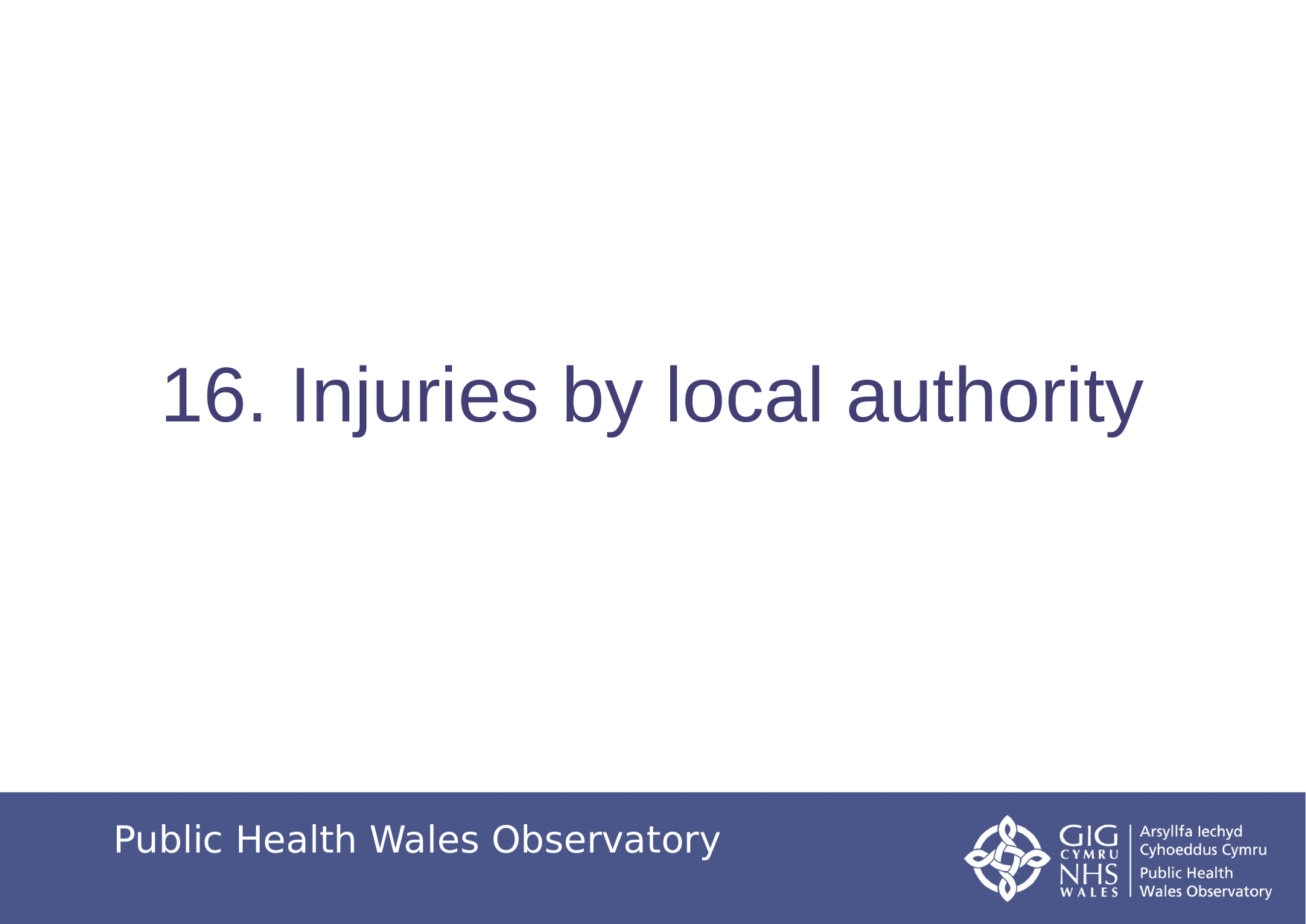

16. Injuries by local authority
Public Health Wales Observatory